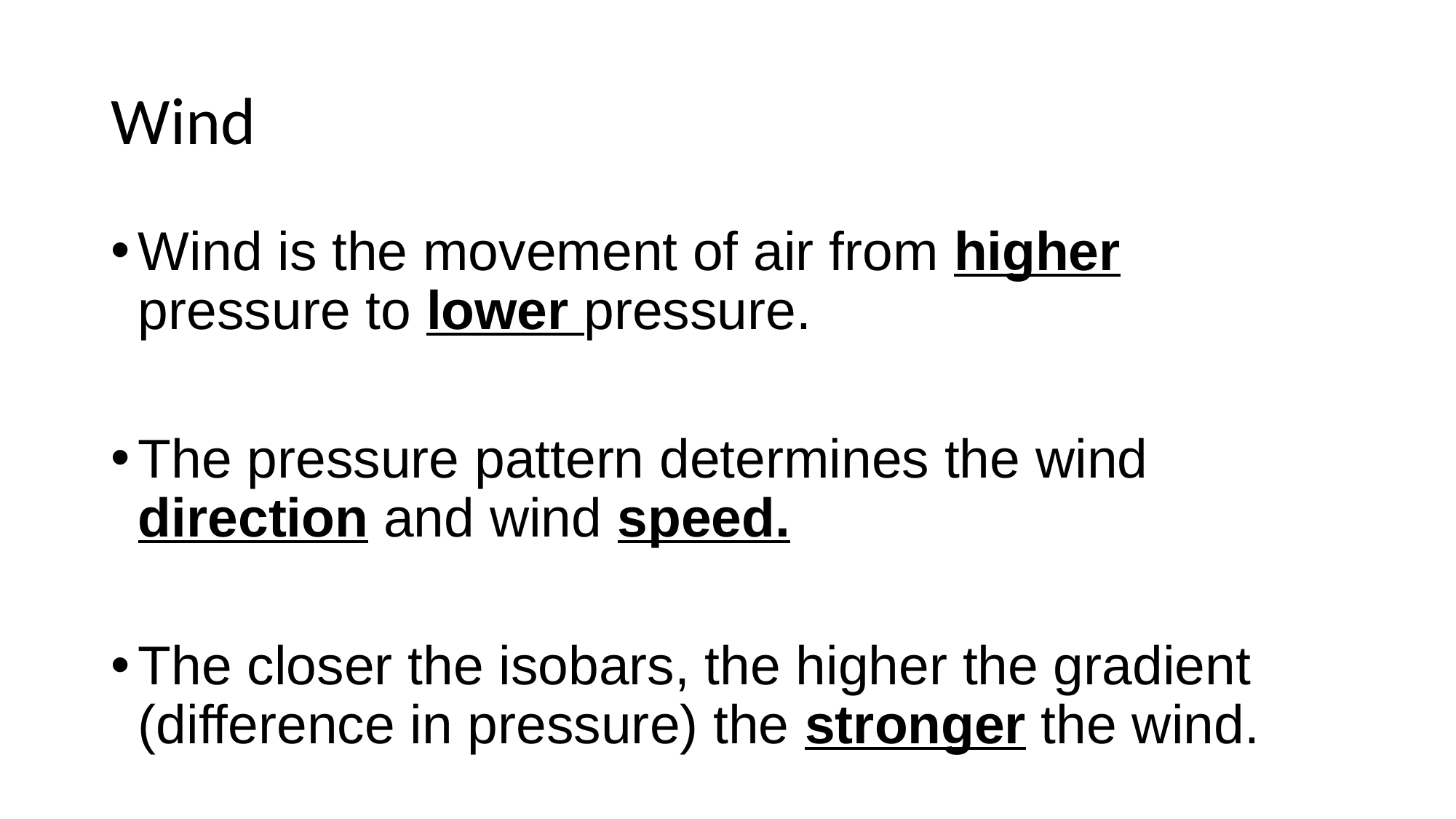

# Wind
Wind is the movement of air from higher pressure to lower pressure.

The pressure pattern determines the wind direction and wind speed.

The closer the isobars, the higher the gradient (difference in pressure) the stronger the wind.